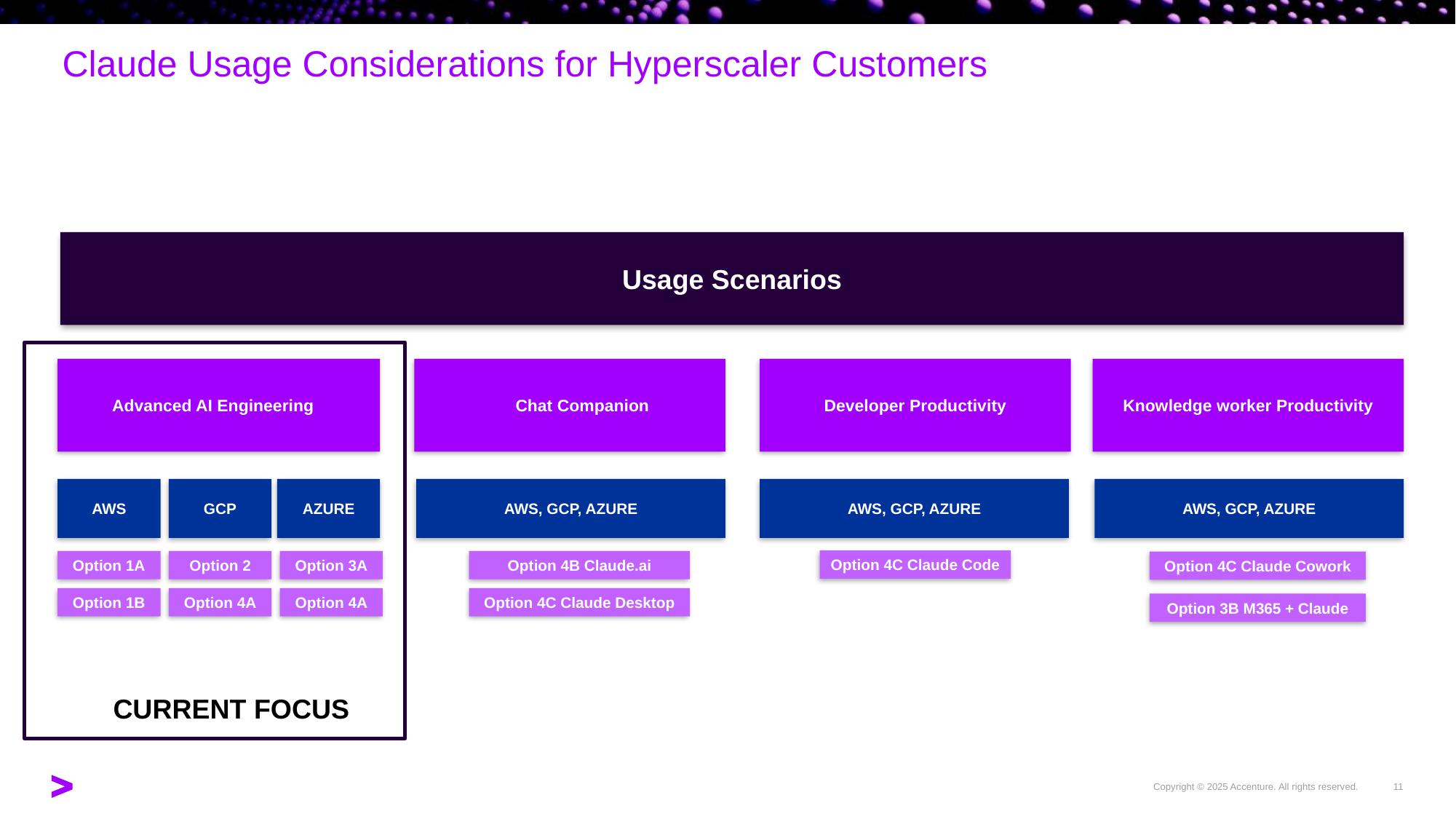

Claude Usage Considerations for Hyperscaler Customers
Usage Scenarios

Advanced AI Engineering
Chat Companion
Developer Productivity
Knowledge worker Productivity
AWS
GCP
AZURE
AWS, GCP, AZURE
AWS, GCP, AZURE
AWS, GCP, AZURE
Option 4C Claude Code
Option 1A
Option 2
Option 3A
Option 4B Claude.ai
Option 4C Claude Cowork
Option 1B
Option 4A
Option 4A
Option 4C Claude Desktop
Option 3B M365 + Claude
CURRENT FOCUS